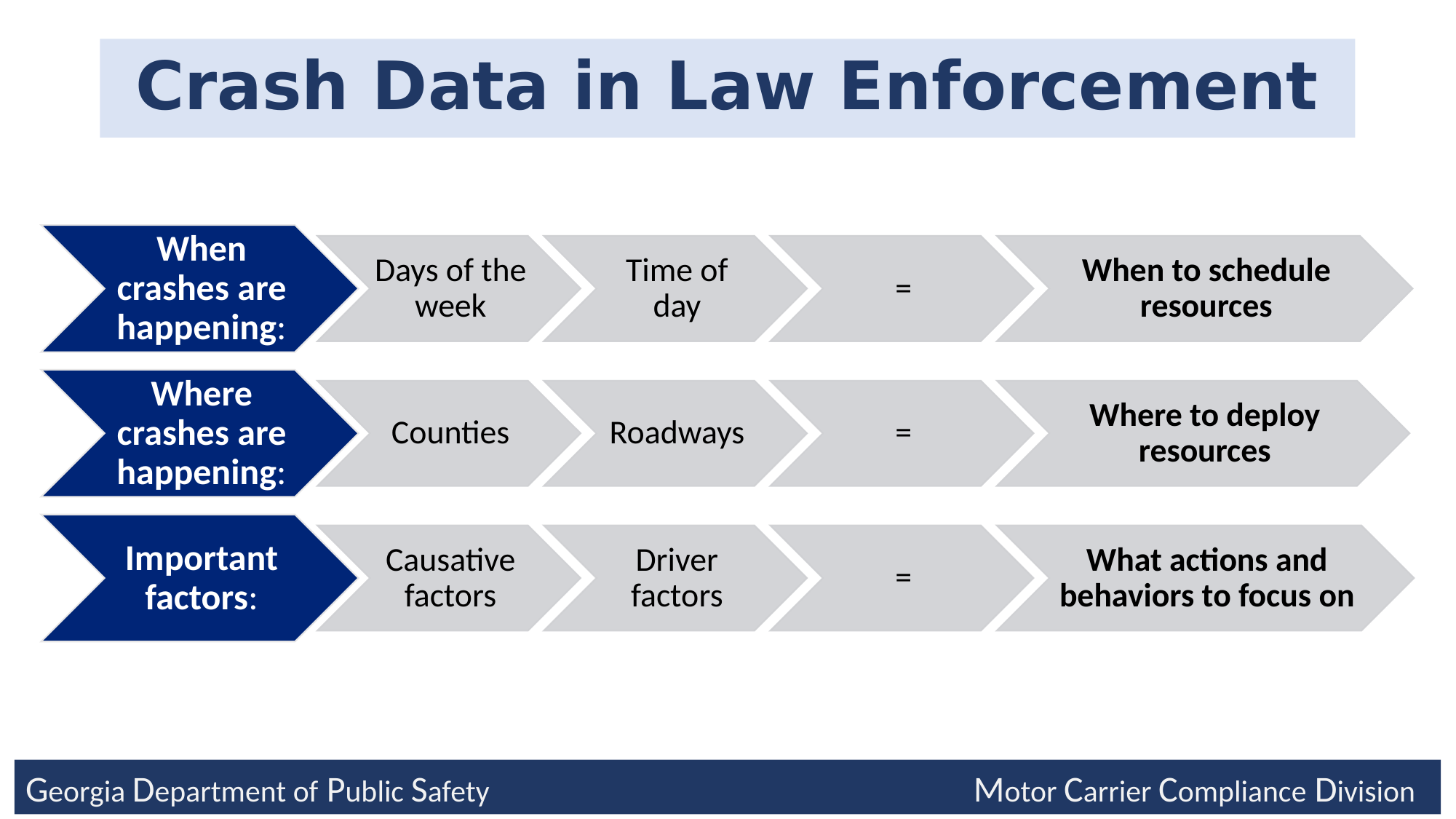

# Crash Data in Law Enforcement
When crashes are happening:
Days of the week
Time of day
=
When to schedule resources
Where crashes are happening:
Counties
Roadways
=
Where to deploy resources
Important factors:
Causative factors
Driver factors
=
What actions and behaviors to focus on
Georgia Department of Public Safety                                                                      Motor Carrier Compliance Division